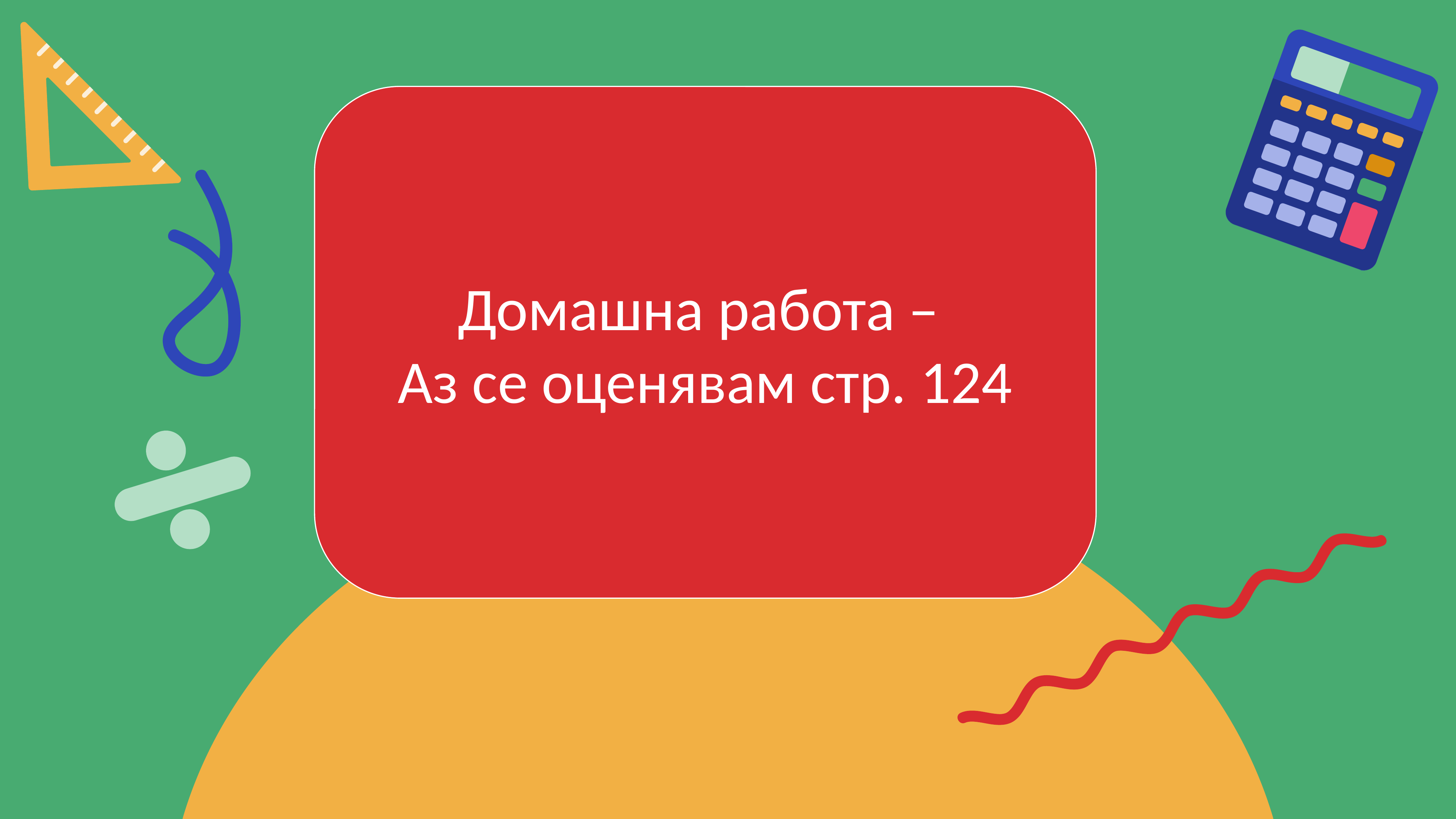

Домашна работа –
Аз се оценявам стр. 124